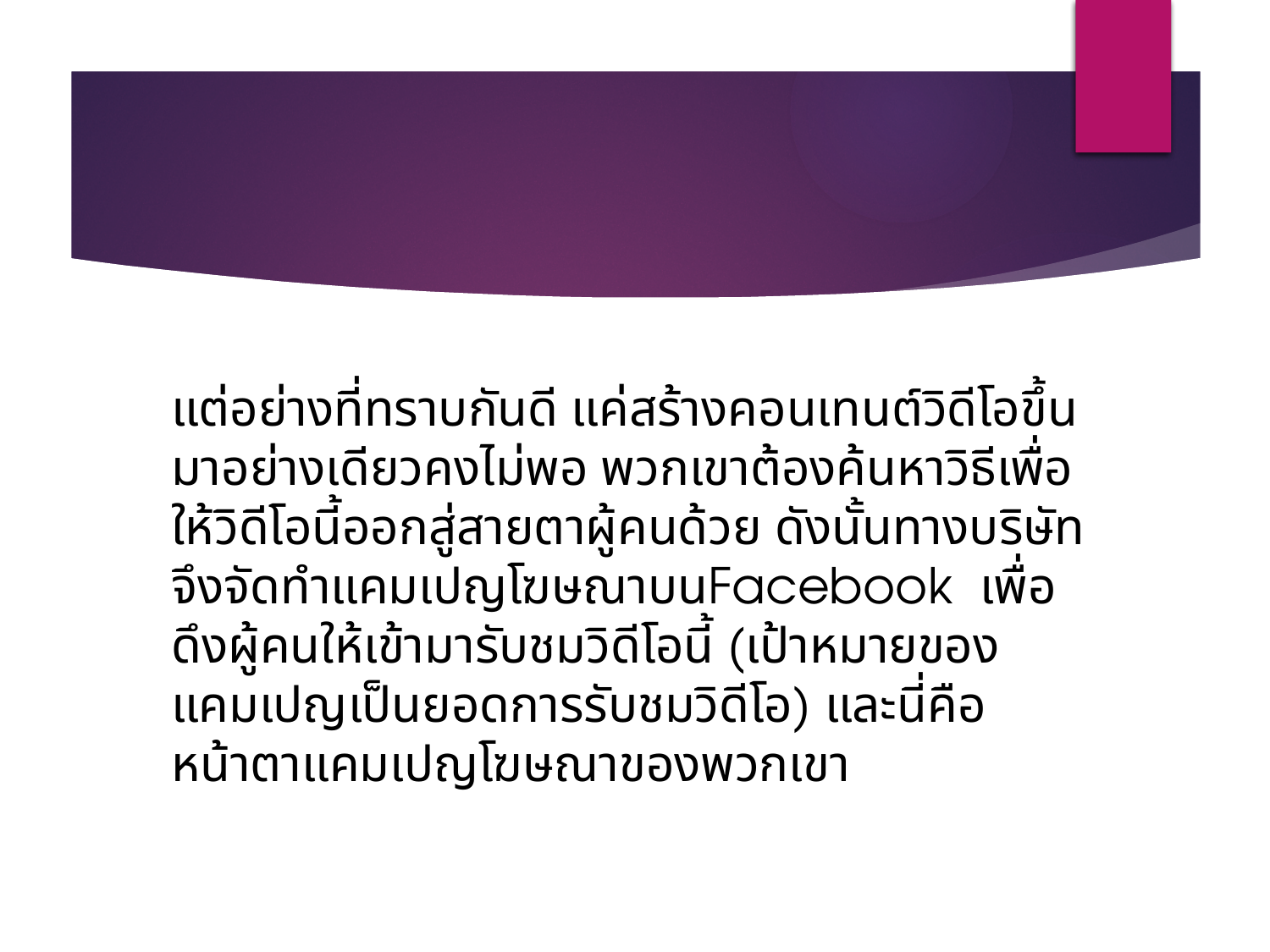

แต่อย่างที่ทราบกันดี แค่สร้างคอนเทนต์วิดีโอขึ้นมาอย่างเดียวคงไม่พอ พวกเขาต้องค้นหาวิธีเพื่อให้วิดีโอนี้ออกสู่สายตาผู้คนด้วย ดังนั้นทางบริษัทจึงจัดทำแคมเปญโฆษณาบนFacebook  เพื่อดึงผู้คนให้เข้ามารับชมวิดีโอนี้ (เป้าหมายของแคมเปญเป็นยอดการรับชมวิดีโอ) และนี่คือหน้าตาแคมเปญโฆษณาของพวกเขา